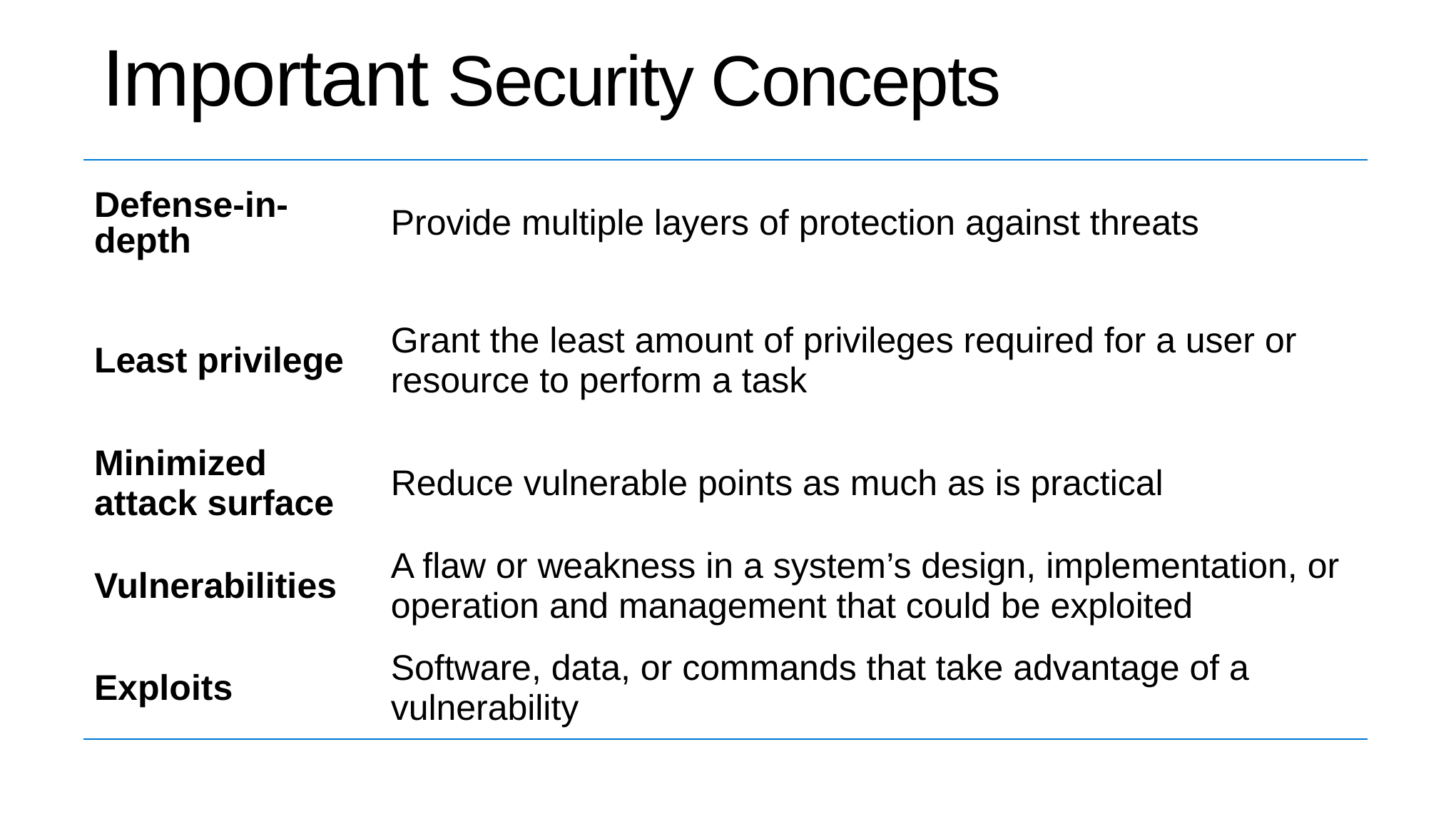

# Important Security Concepts
| Defense-in-depth | Provide multiple layers of protection against threats |
| --- | --- |
| Least privilege | Grant the least amount of privileges required for a user or resource to perform a task |
| Minimized attack surface | Reduce vulnerable points as much as is practical |
| Vulnerabilities | A flaw or weakness in a system’s design, implementation, or operation and management that could be exploited |
| Exploits | Software, data, or commands that take advantage of a vulnerability |